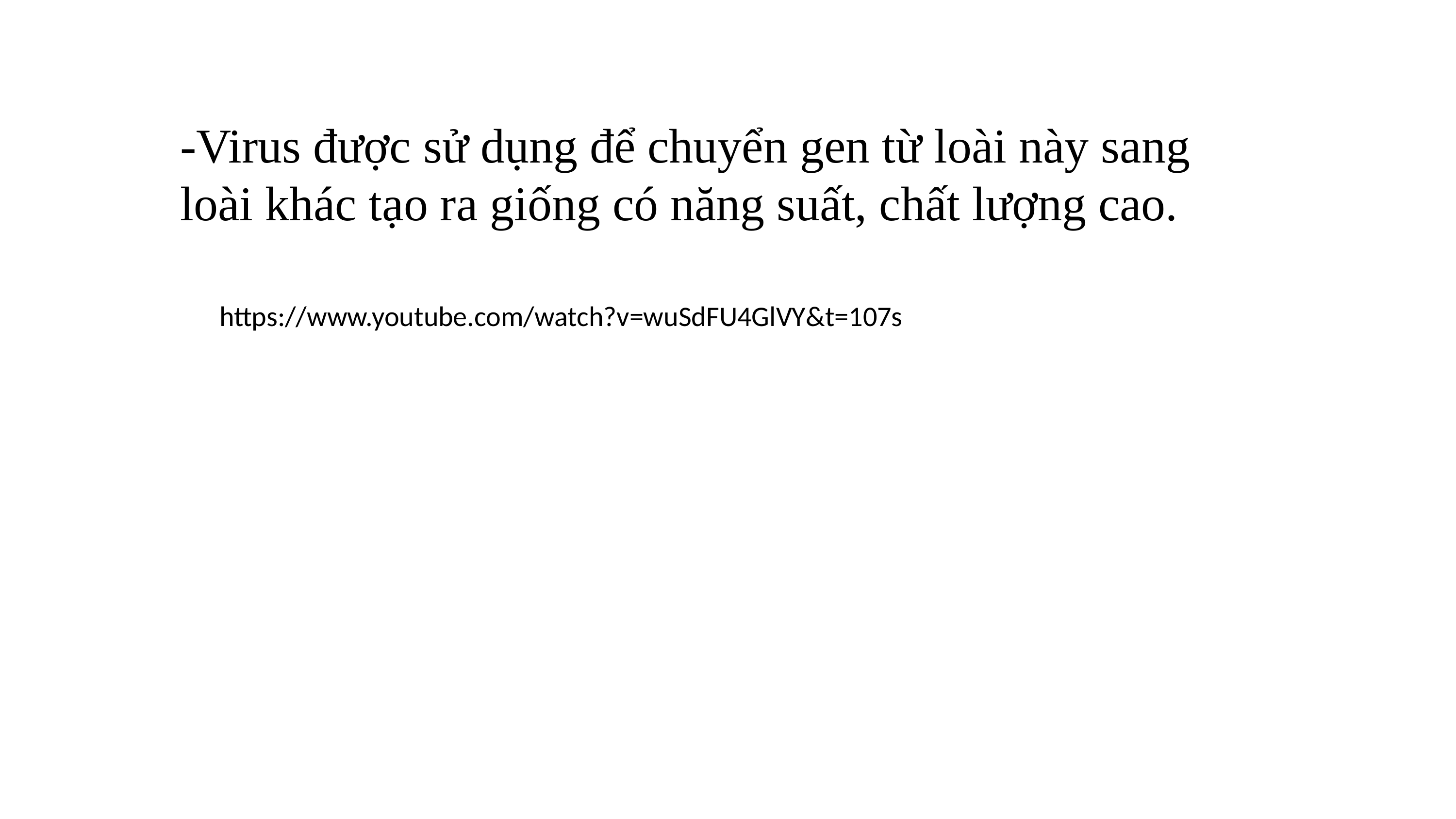

-Virus được sử dụng để chuyển gen từ loài này sang loài khác tạo ra giống có năng suất, chất lượng cao.
https://www.youtube.com/watch?v=wuSdFU4GlVY&t=107s